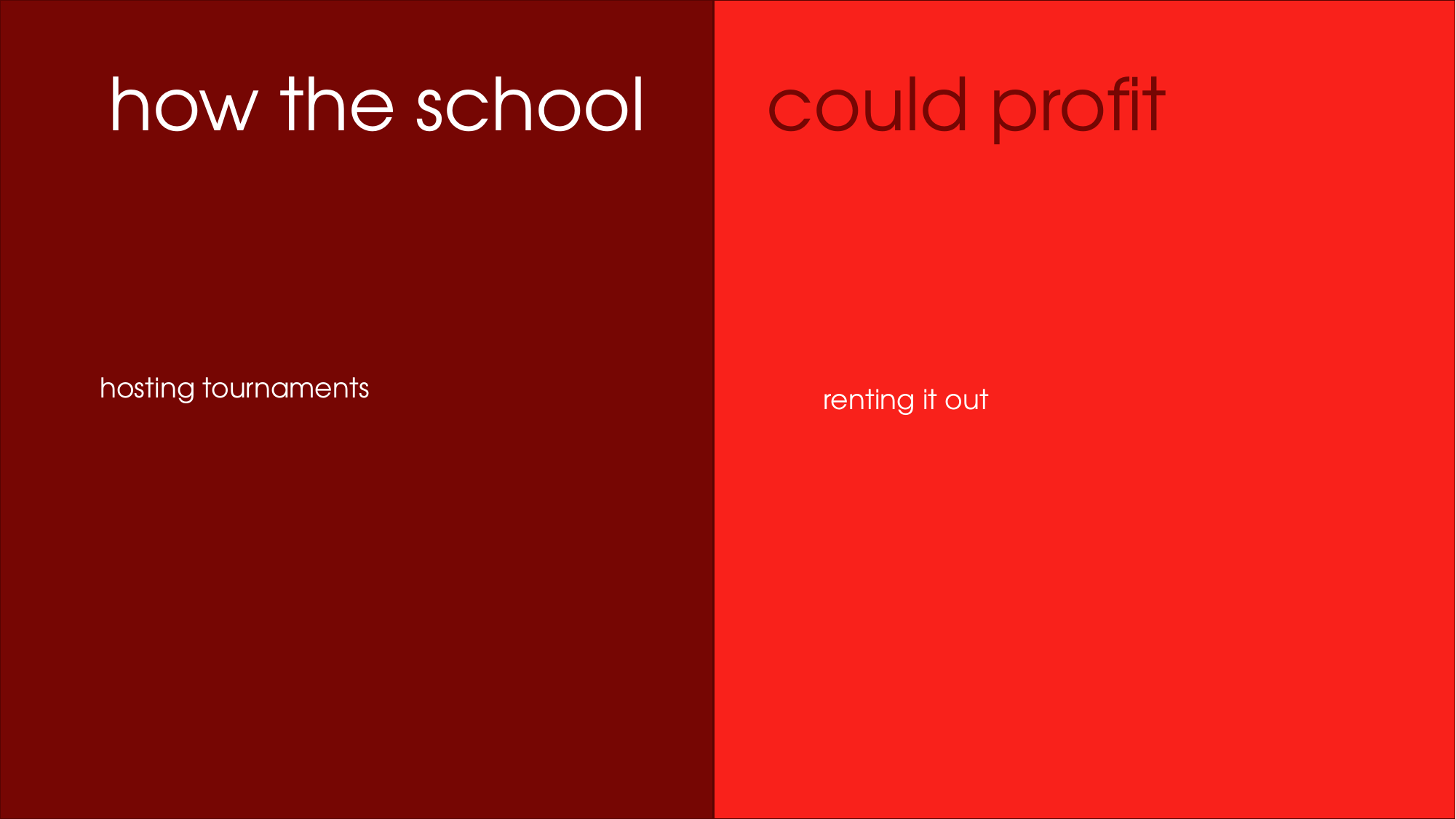

how the school      could profit

#
 hosting tournaments
 renting it out